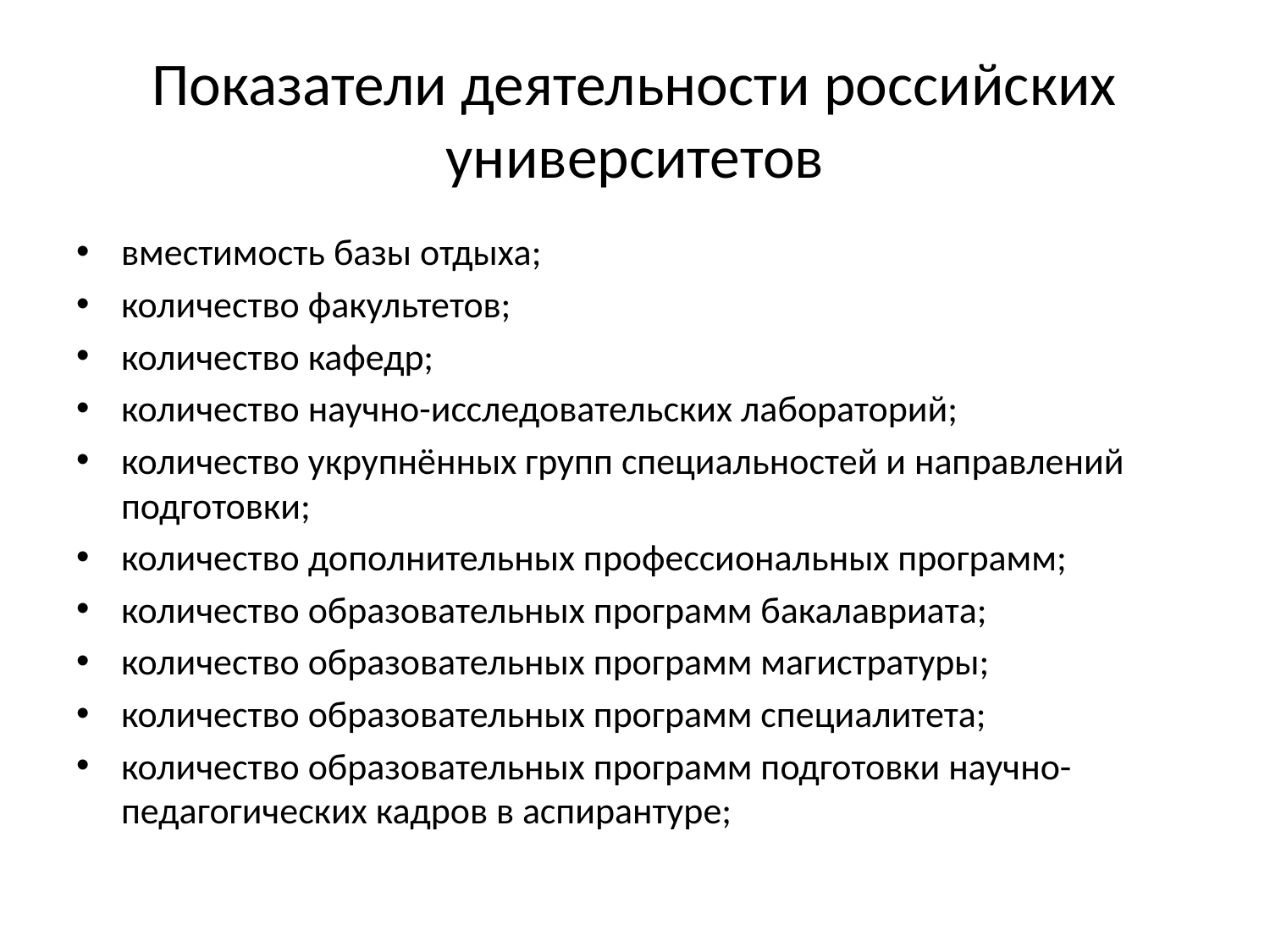

# Показатели деятельности российских университетов
вместимость базы отдыха;
количество факультетов;
количество кафедр;
количество научно-исследовательских лабораторий;
количество укрупнённых групп специальностей и направлений подготовки;
количество дополнительных профессиональных программ;
количество образовательных программ бакалавриата;
количество образовательных программ магистратуры;
количество образовательных программ специалитета;
количество образовательных программ подготовки научно-педагогических кадров в аспирантуре;